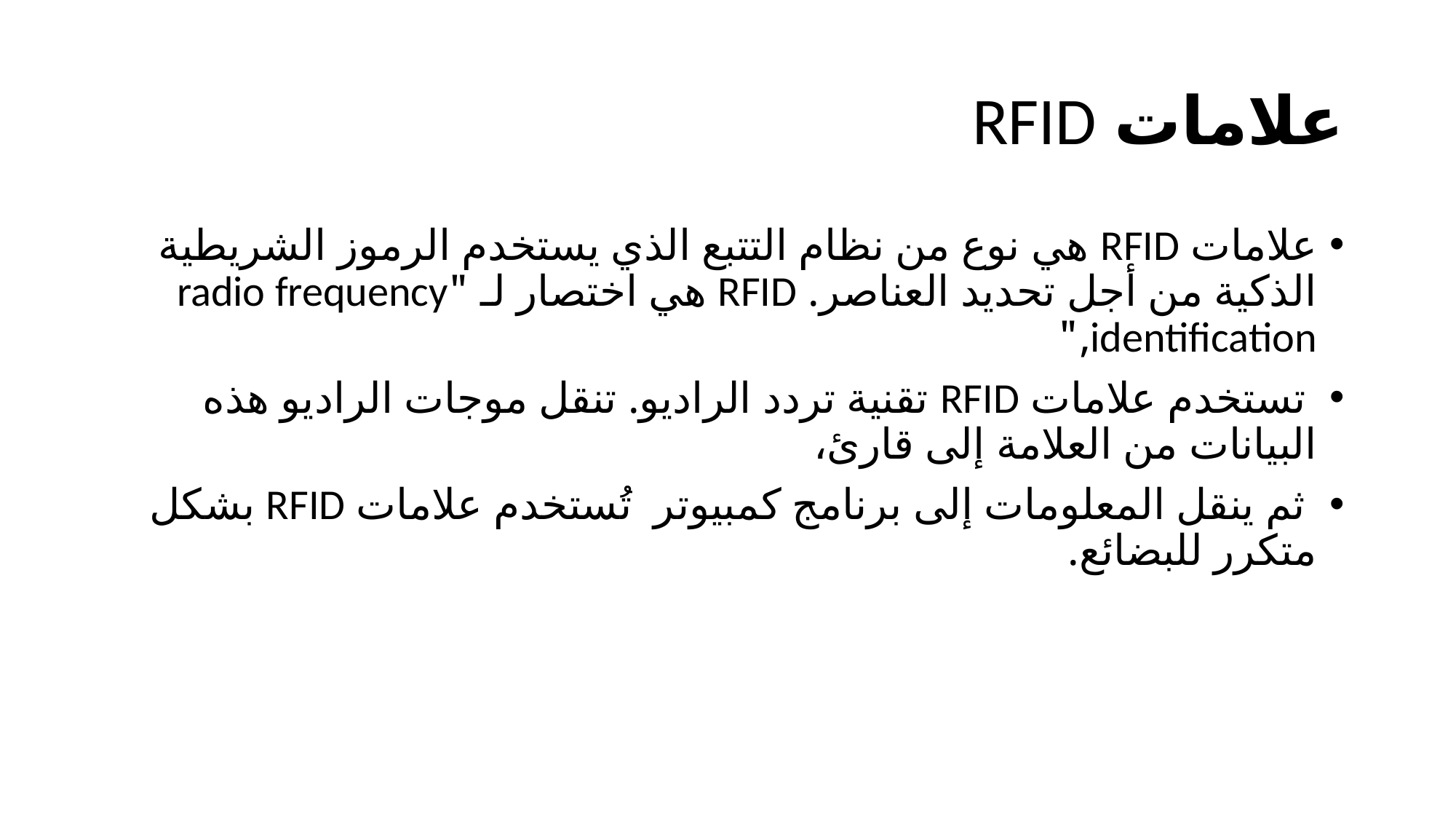

# علامات RFID
علامات RFID هي نوع من نظام التتبع الذي يستخدم الرموز الشريطية الذكية من أجل تحديد العناصر. RFID هي اختصار لـ "radio frequency identification,"
 تستخدم علامات RFID تقنية تردد الراديو. تنقل موجات الراديو هذه البيانات من العلامة إلى قارئ،
 ثم ينقل المعلومات إلى برنامج كمبيوتر  تُستخدم علامات RFID بشكل متكرر للبضائع.